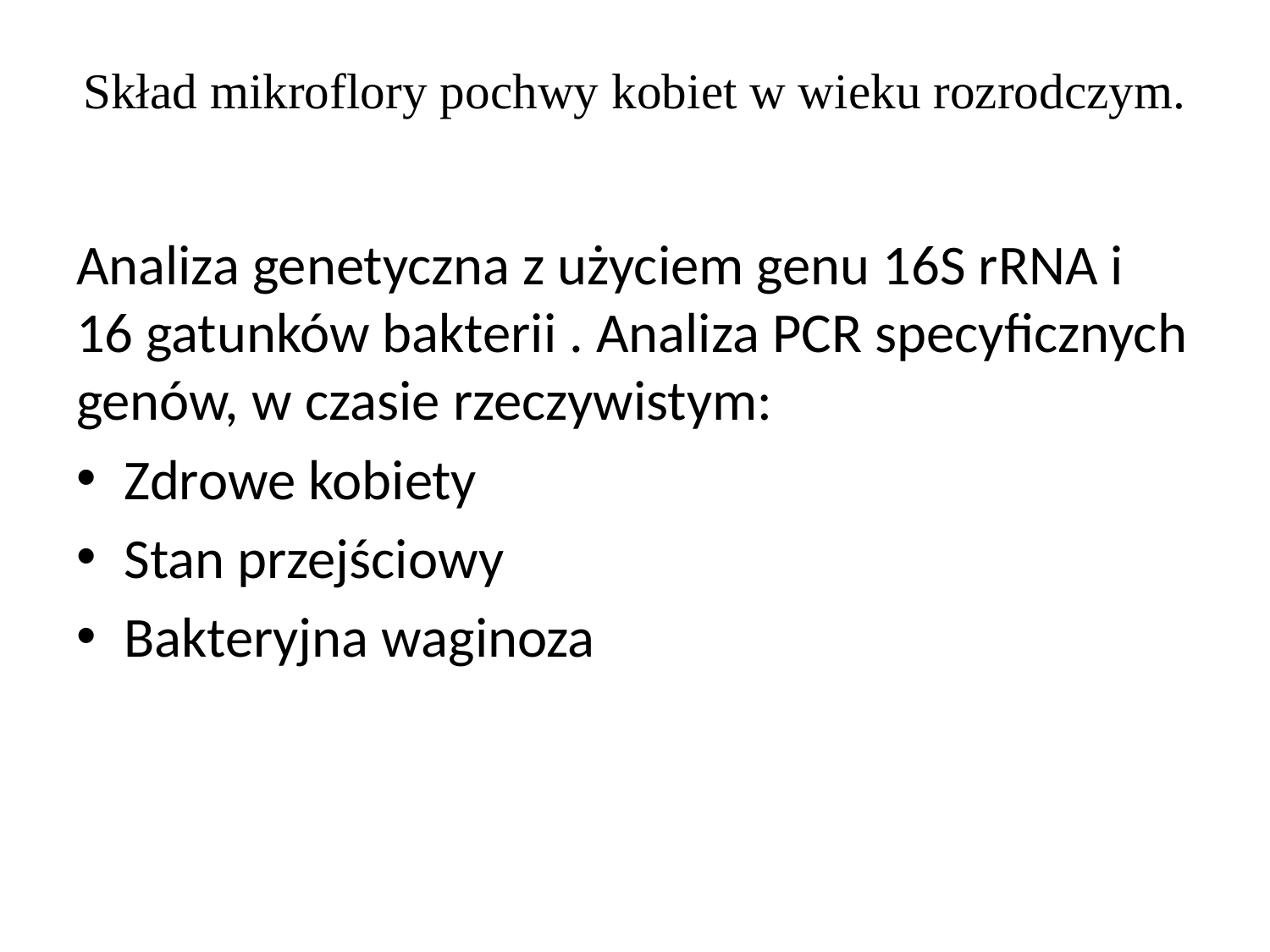

# Skład mikroflory pochwy kobiet w wieku rozrodczym.
Analiza genetyczna z użyciem genu 16S rRNA i 16 gatunków bakterii . Analiza PCR specyficznych genów, w czasie rzeczywistym:
Zdrowe kobiety
Stan przejściowy
Bakteryjna waginoza